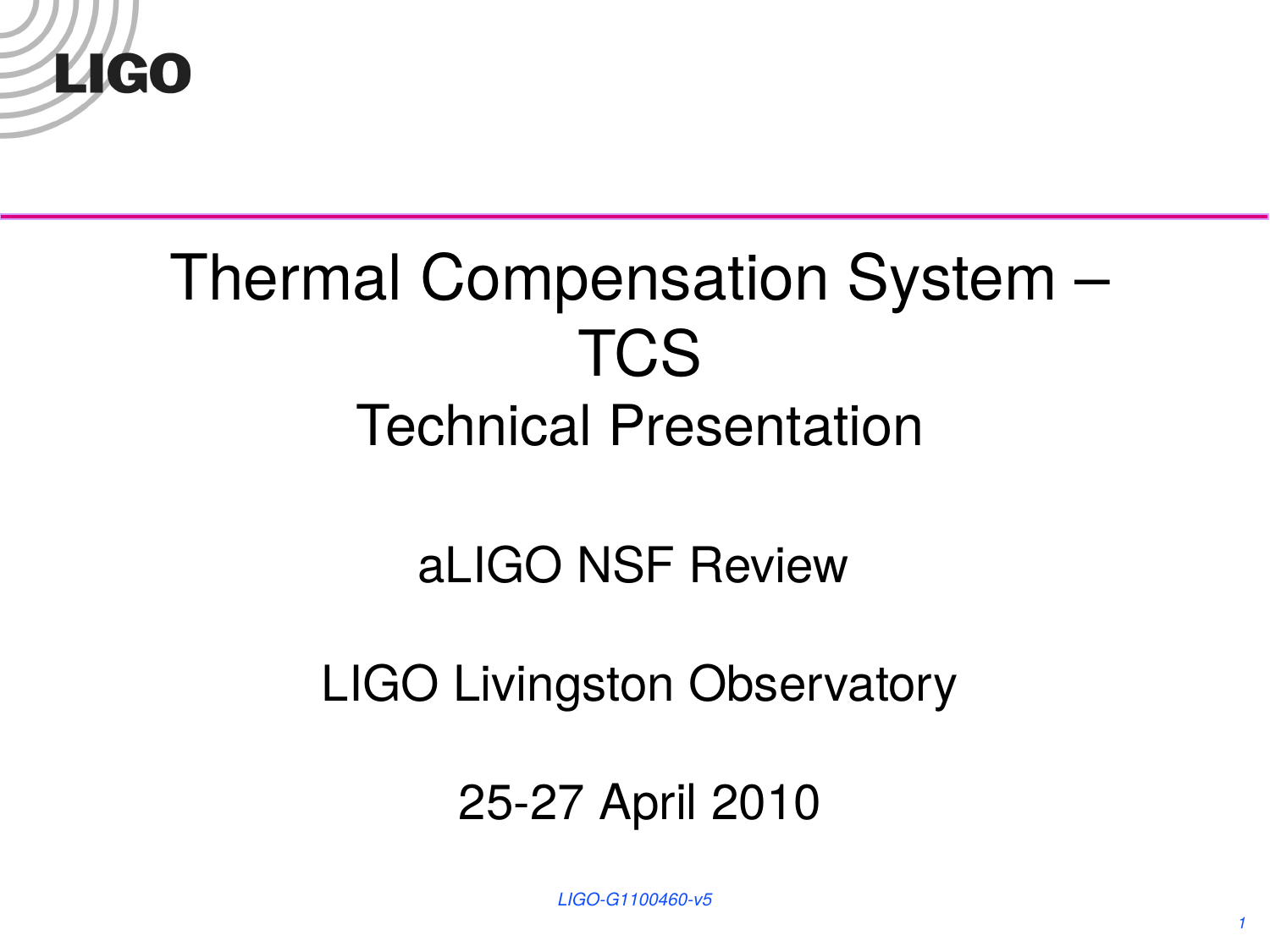

# Thermal Compensation System – TCS Technical Presentation aLIGO NSF Review LIGO Livingston Observatory 25-27 April 2010
LIGO-G1100460-v5
1